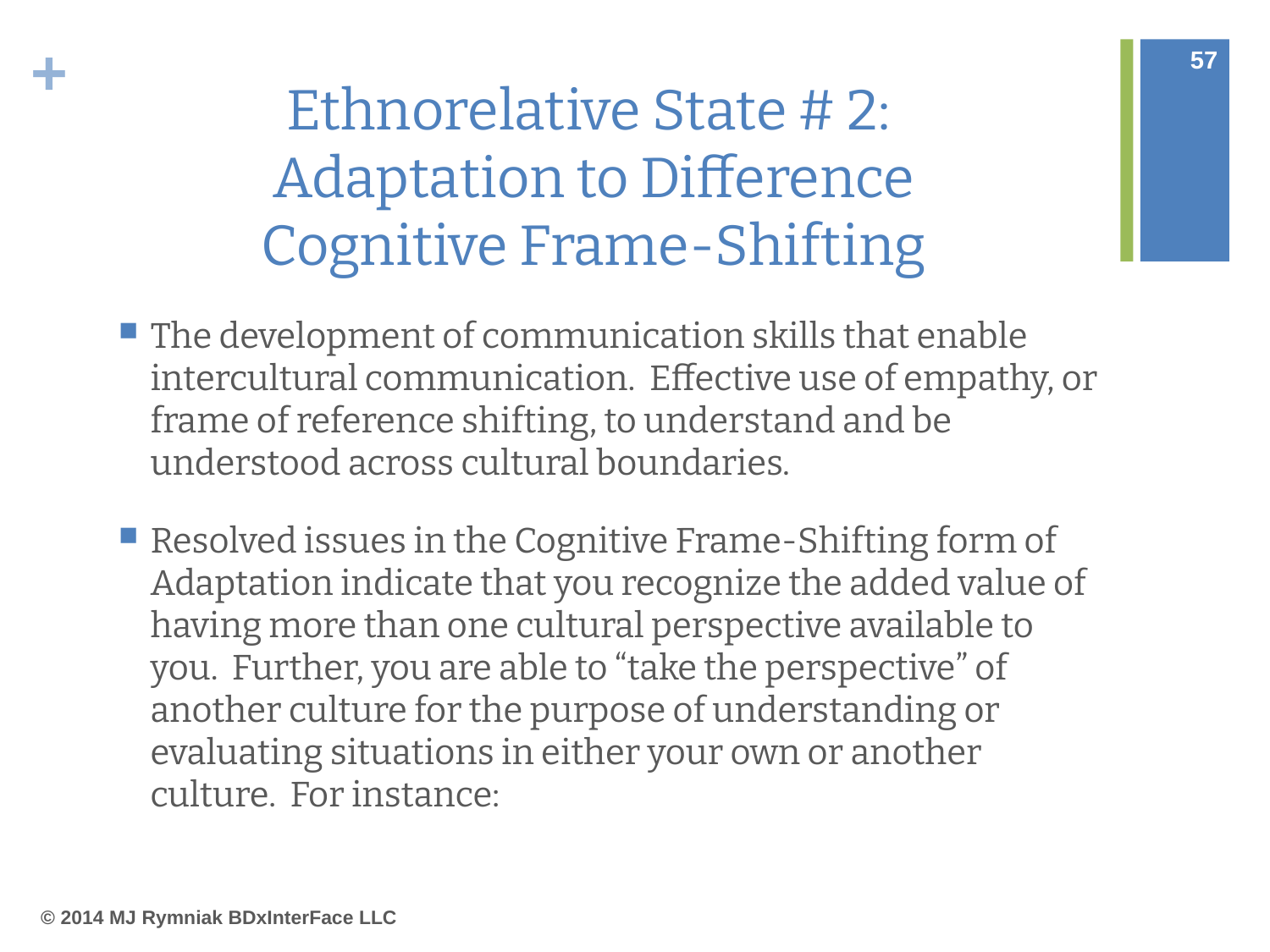

57
# Ethnorelative State # 2: Adaptation to Difference Cognitive Frame-Shifting
The development of communication skills that enable intercultural communication.  Effective use of empathy, or frame of reference shifting, to understand and be understood across cultural boundaries.
Resolved issues in the Cognitive Frame-Shifting form of Adaptation indicate that you recognize the added value of having more than one cultural perspective available to you.  Further, you are able to “take the perspective” of another culture for the purpose of understanding or evaluating situations in either your own or another culture.  For instance:
© 2014 MJ Rymniak BDxInterFace LLC